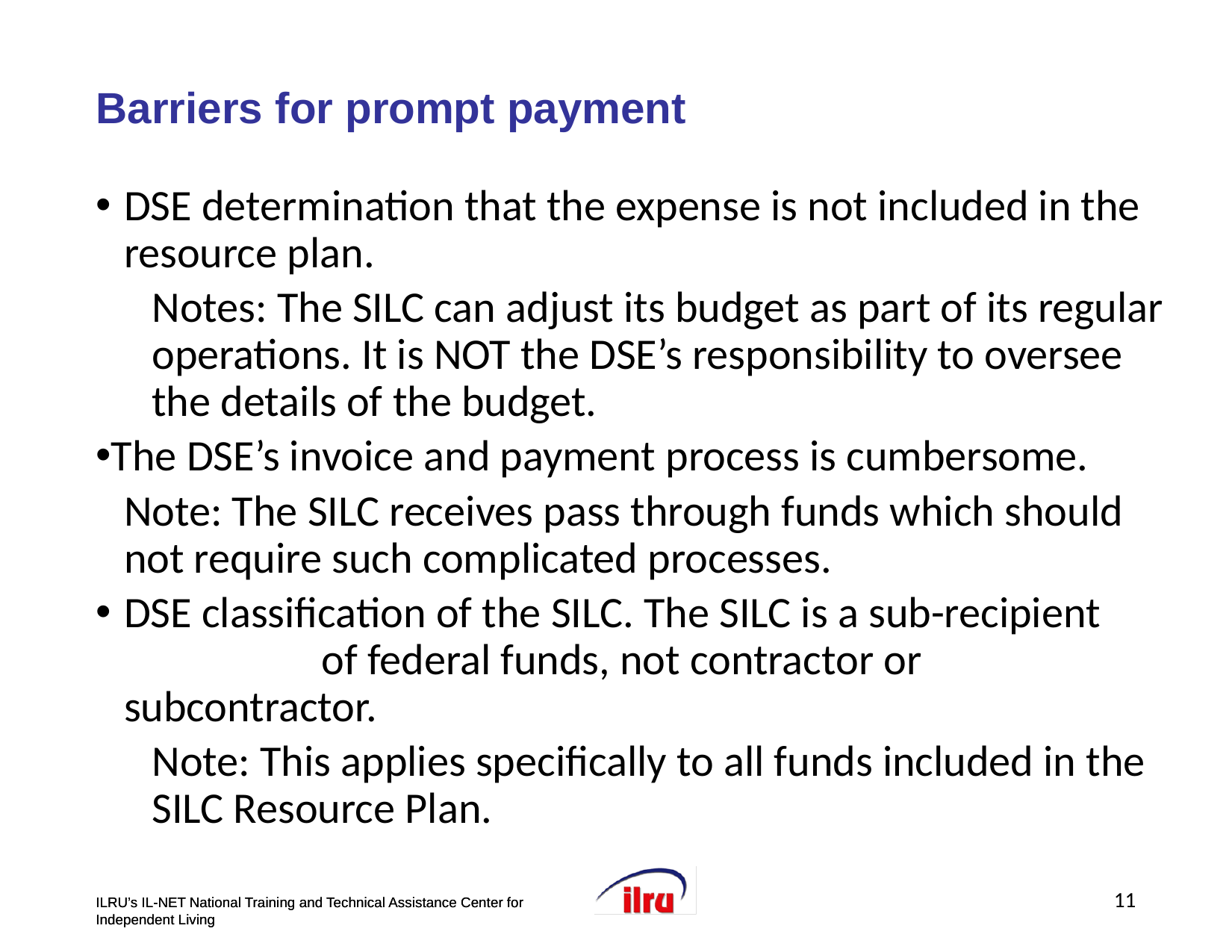

# >>Slide 11 Barriers for prompt payment
DSE determination that the expense is not included in the resource plan.
Notes: The SILC can adjust its budget as part of its regular operations. It is NOT the DSE’s responsibility to oversee the details of the budget.
The DSE’s invoice and payment process is cumbersome.
Note: The SILC receives pass through funds which should not require such complicated processes.
DSE classification of the SILC. The SILC is a sub-recipient                            of federal funds, not contractor or subcontractor.
Note: This applies specifically to all funds included in the SILC Resource Plan.
11